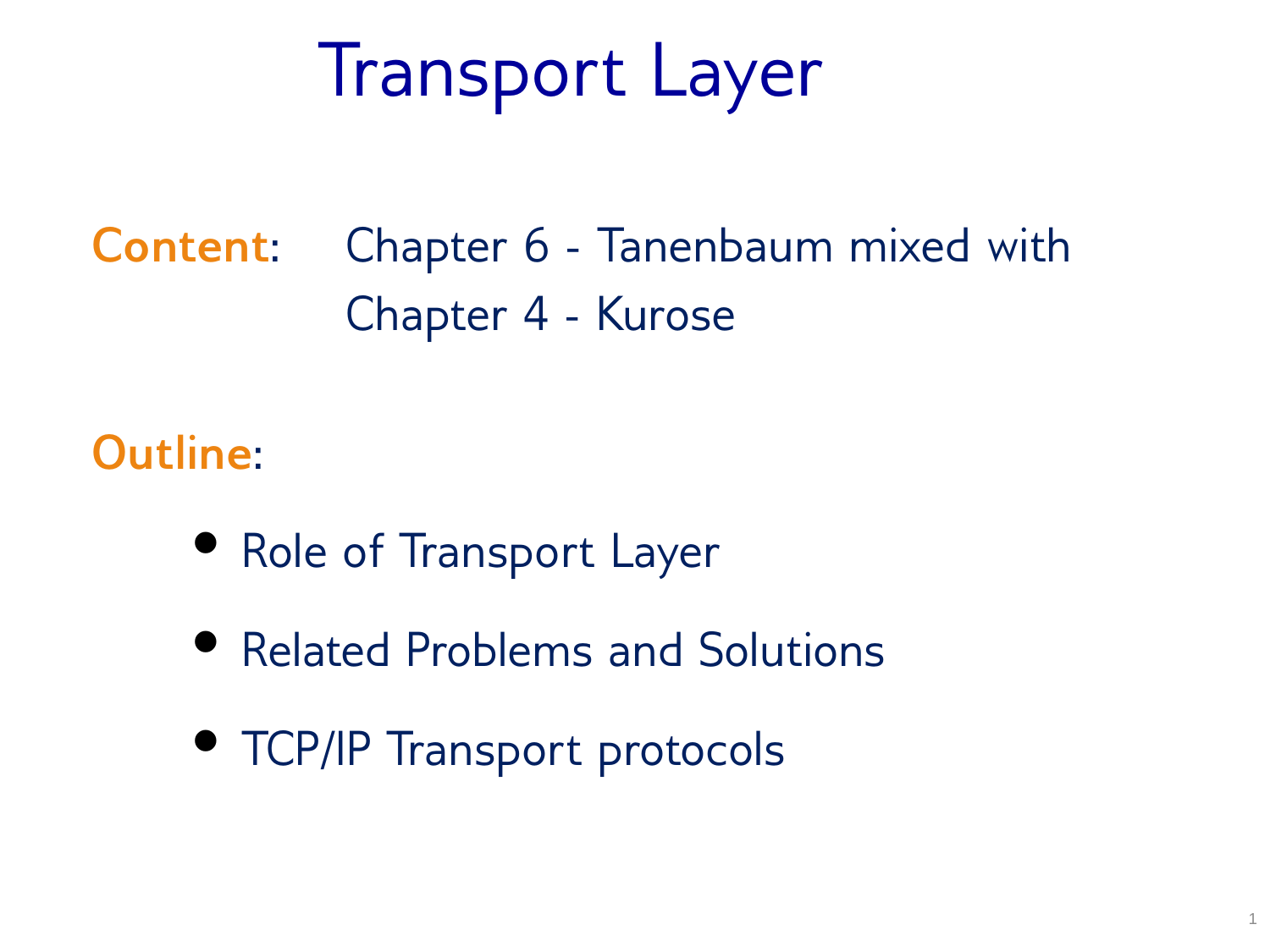

# Transport Layer
Content:	Chapter 6 - Tanenbaum mixed with
		Chapter 4 - Kurose

Outline:
Role of Transport Layer
Related Problems and Solutions
TCP/IP Transport protocols
1